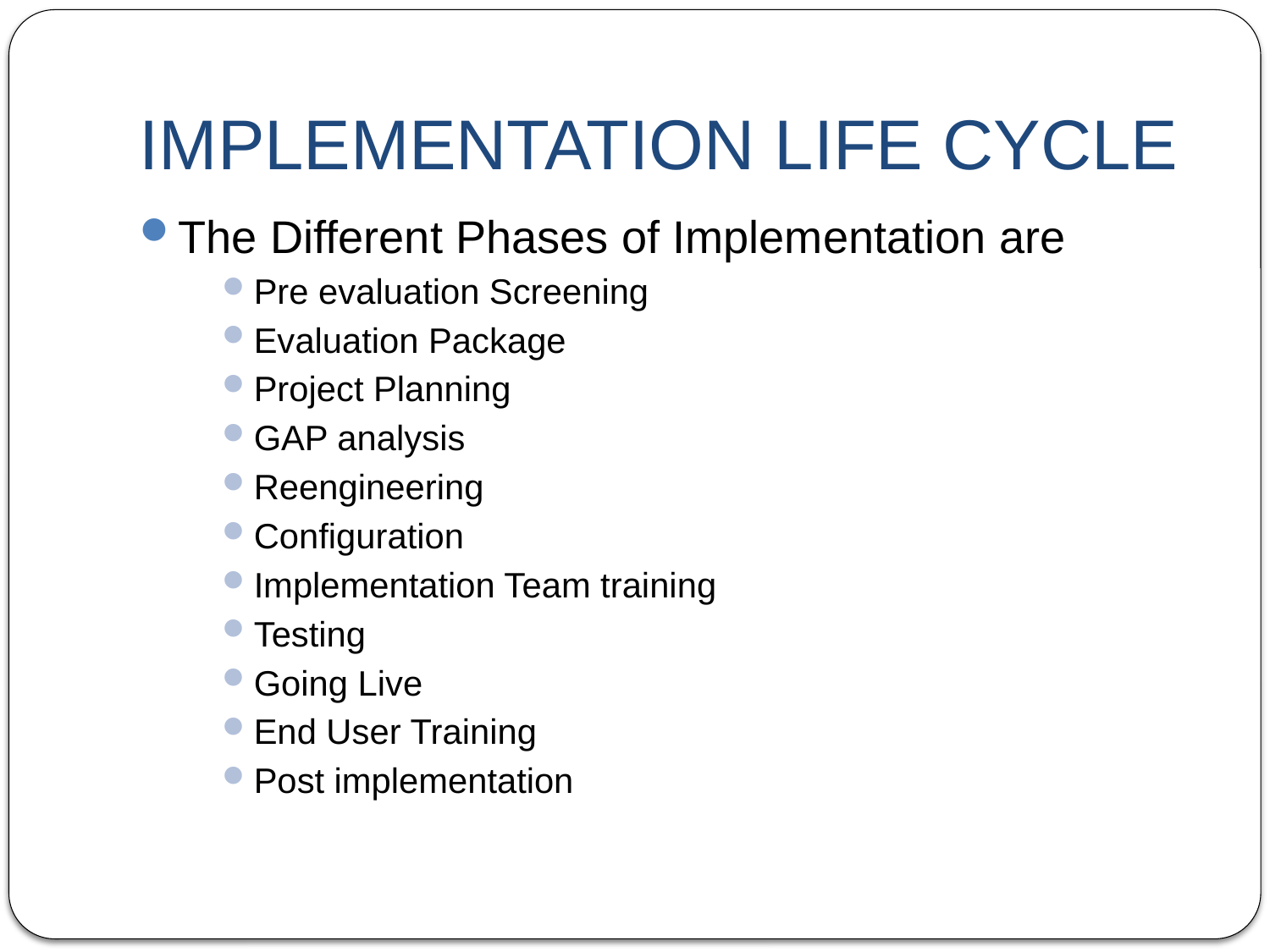

# IMPLEMENTATION LIFE CYCLE
The Different Phases of Implementation are
Pre evaluation Screening
Evaluation Package
Project Planning
GAP analysis
Reengineering
Configuration
Implementation Team training
Testing
Going Live
End User Training
Post implementation